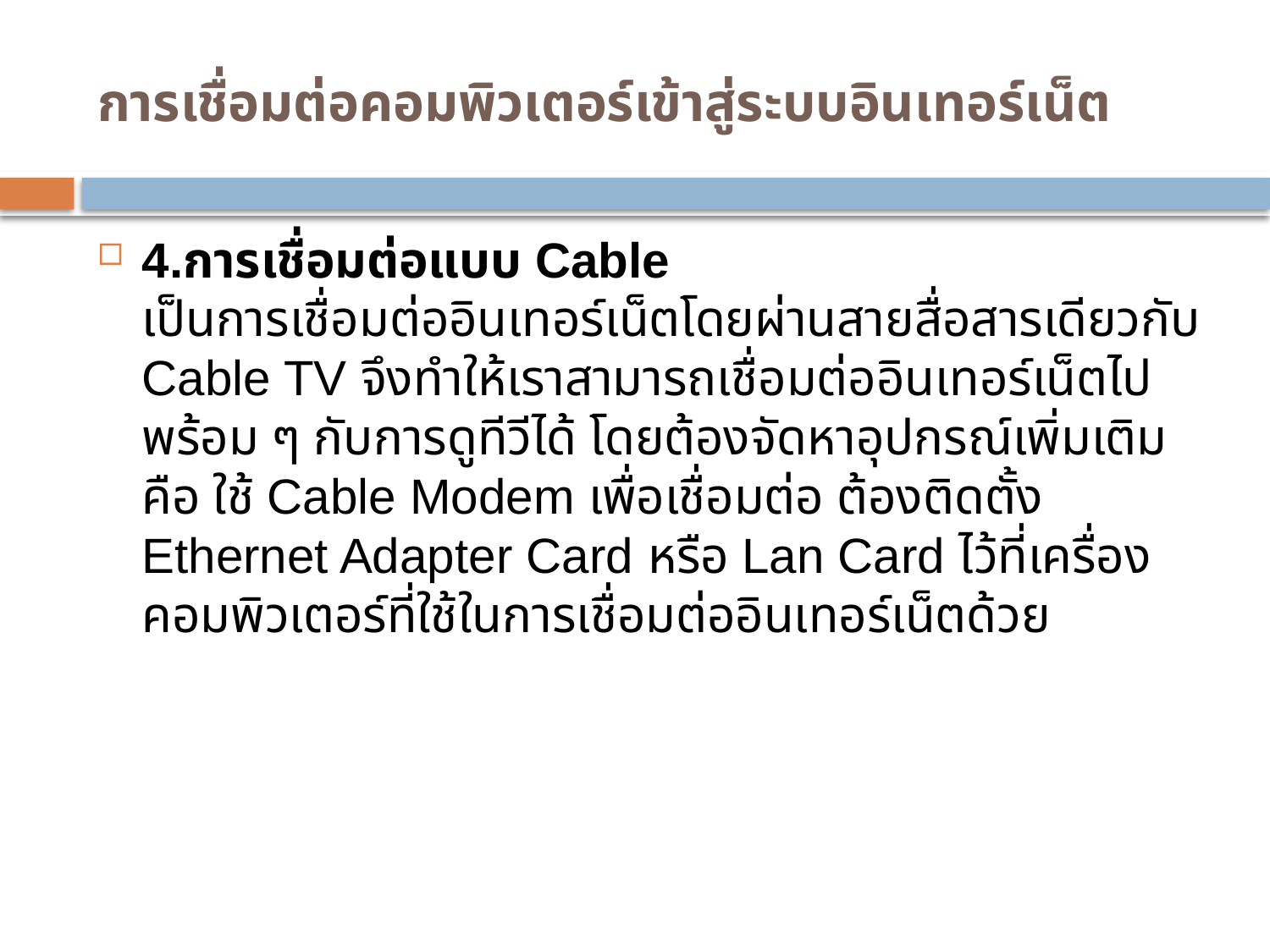

# การเชื่อมต่อคอมพิวเตอร์เข้าสู่ระบบอินเทอร์เน็ต
4.การเชื่อมต่อแบบ Cable
เป็นการเชื่อมต่ออินเทอร์เน็ตโดยผ่านสายสื่อสารเดียวกับ Cable TV จึงทำให้เราสามารถเชื่อมต่ออินเทอร์เน็ตไปพร้อม ๆ กับการดูทีวีได้ โดยต้องจัดหาอุปกรณ์เพิ่มเติม คือ ใช้ Cable Modem เพื่อเชื่อมต่อ ต้องติดตั้ง Ethernet Adapter Card หรือ Lan Card ไว้ที่เครื่องคอมพิวเตอร์ที่ใช้ในการเชื่อมต่ออินเทอร์เน็ตด้วย